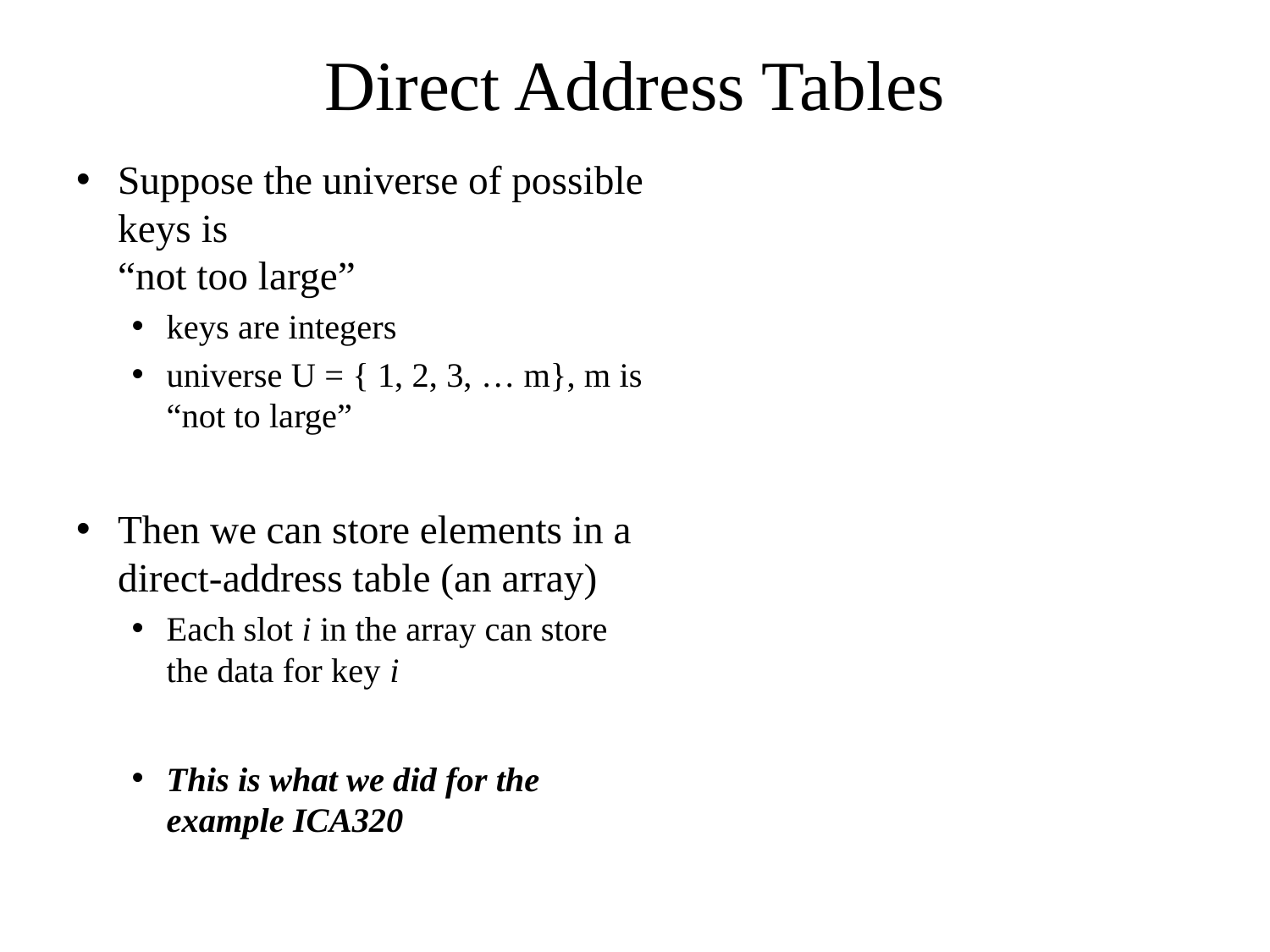

# Direct Address Tables
Suppose the universe of possible keys is
“not too large”
keys are integers
universe U = { 1, 2, 3, … m}, m is “not to large”

Then we can store elements in a direct-address table (an array)
Each slot i in the array can store the data for key i

This is what we did for the example ICA320